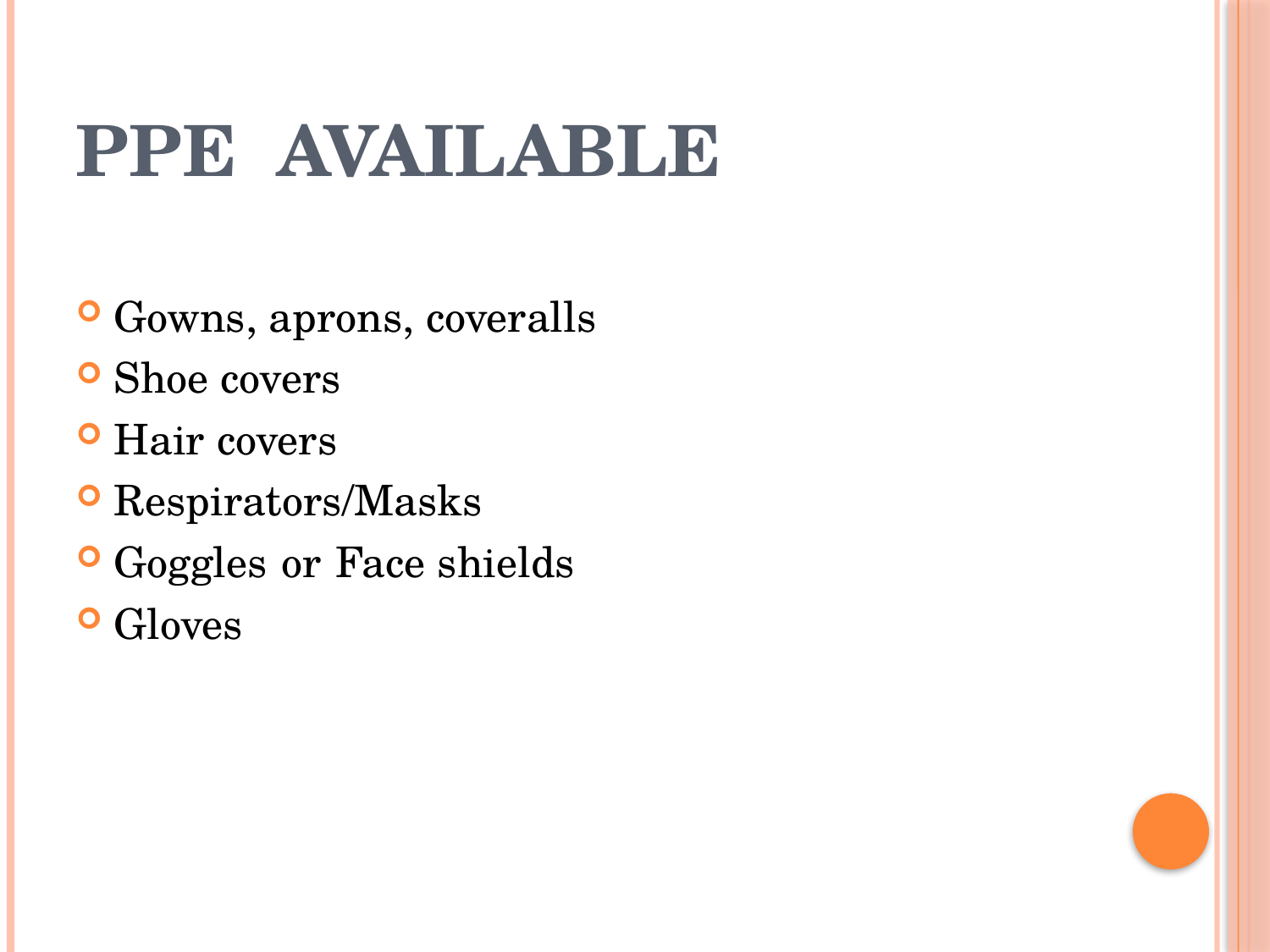

# PPE  available

Gowns, aprons, coveralls
Shoe covers
Hair covers
Respirators/Masks
Goggles or Face shields
Gloves